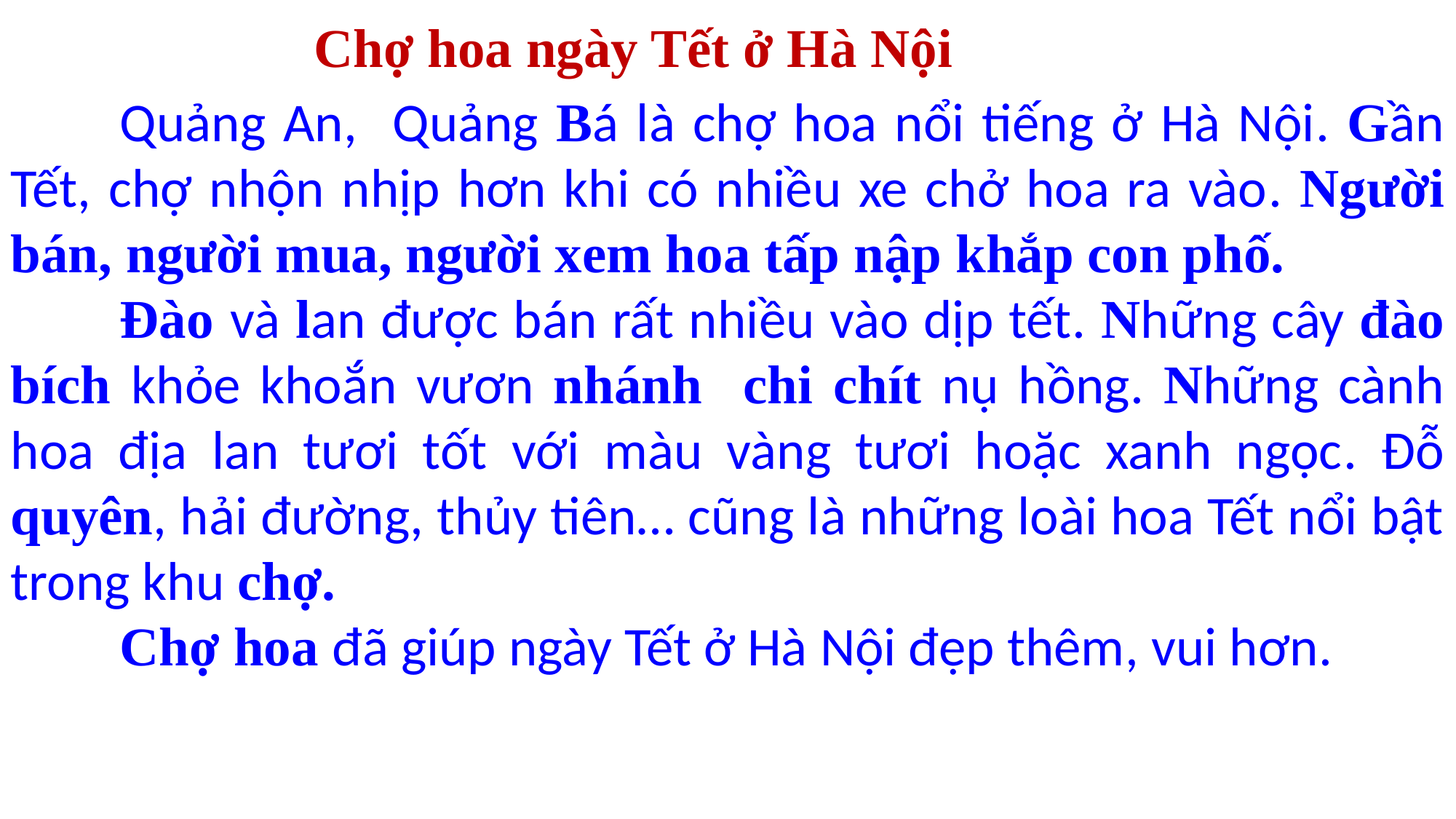

Chợ hoa ngày Tết ở Hà Nội
	Quảng An,  Quảng Bá là chợ hoa nổi tiếng ở Hà Nội. Gần Tết, chợ nhộn nhịp hơn khi có nhiều xe chở hoa ra vào. Người bán, người mua, người xem hoa tấp nập khắp con phố.
	Đào và lan được bán rất nhiều vào dịp tết. Những cây đào bích khỏe khoắn vươn nhánh  chi chít nụ hồng. Những cành hoa địa lan tươi tốt với màu vàng tươi hoặc xanh ngọc. Đỗ quyên, hải đường, thủy tiên… cũng là những loài hoa Tết nổi bật trong khu chợ.
	Chợ hoa đã giúp ngày Tết ở Hà Nội đẹp thêm, vui hơn.